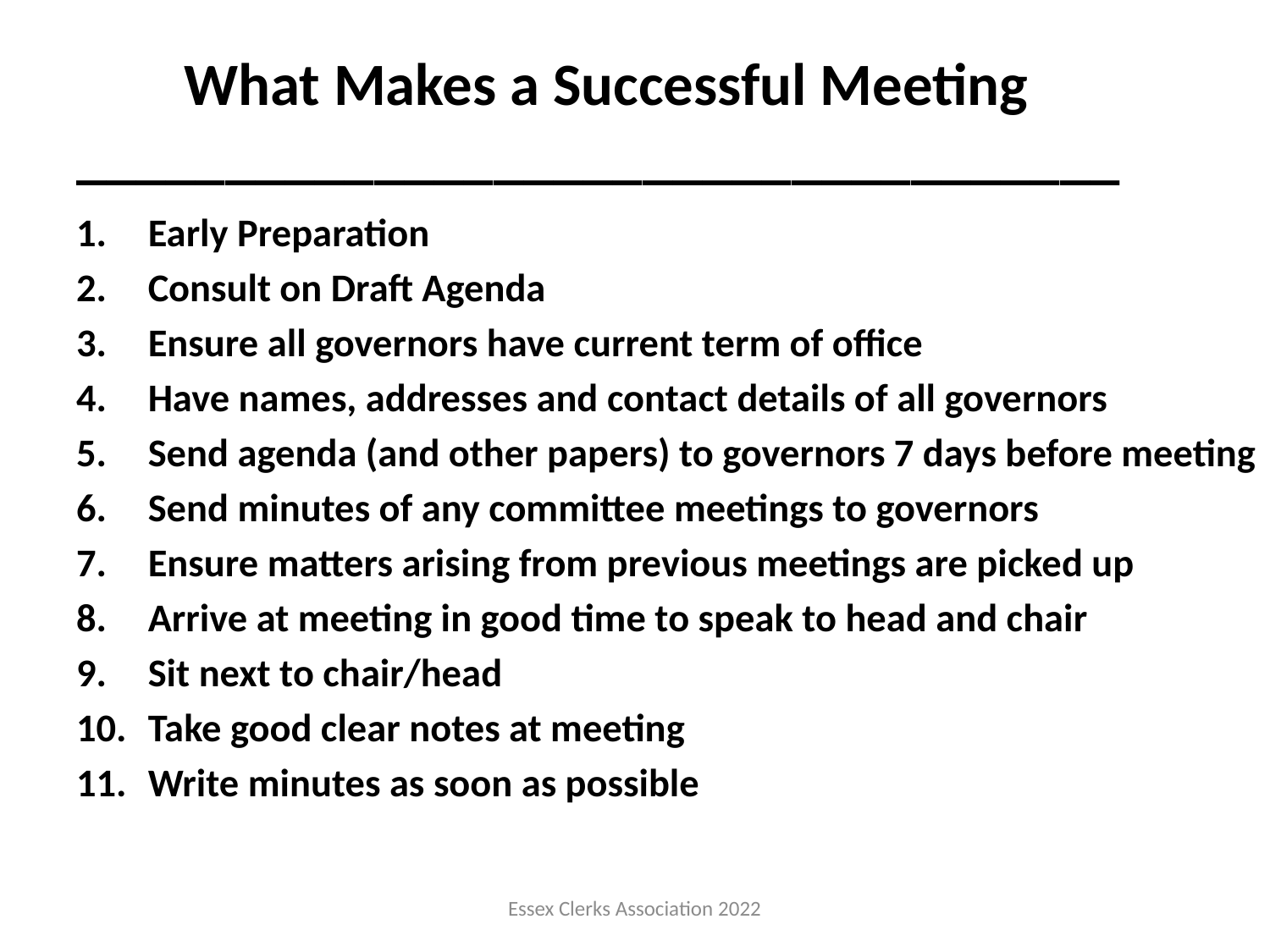

# What Makes a Successful Meeting ___________________________________
Early Preparation
Consult on Draft Agenda
Ensure all governors have current term of office
Have names, addresses and contact details of all governors
Send agenda (and other papers) to governors 7 days before meeting
Send minutes of any committee meetings to governors
Ensure matters arising from previous meetings are picked up
Arrive at meeting in good time to speak to head and chair
Sit next to chair/head
Take good clear notes at meeting
Write minutes as soon as possible

Essex Clerks Association 2022